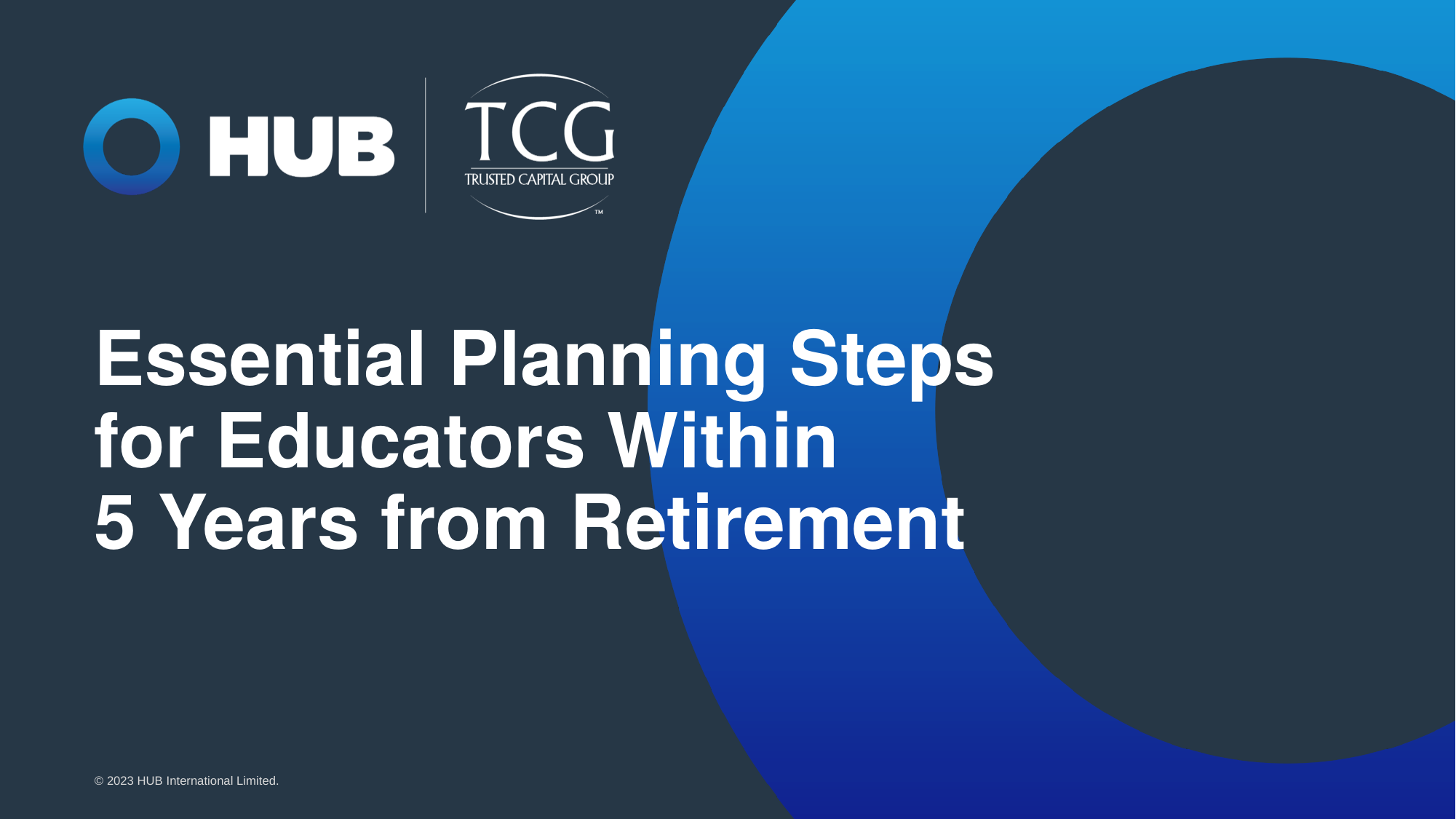

# Essential Planning Steps for Educators Within 5 Years from Retirement